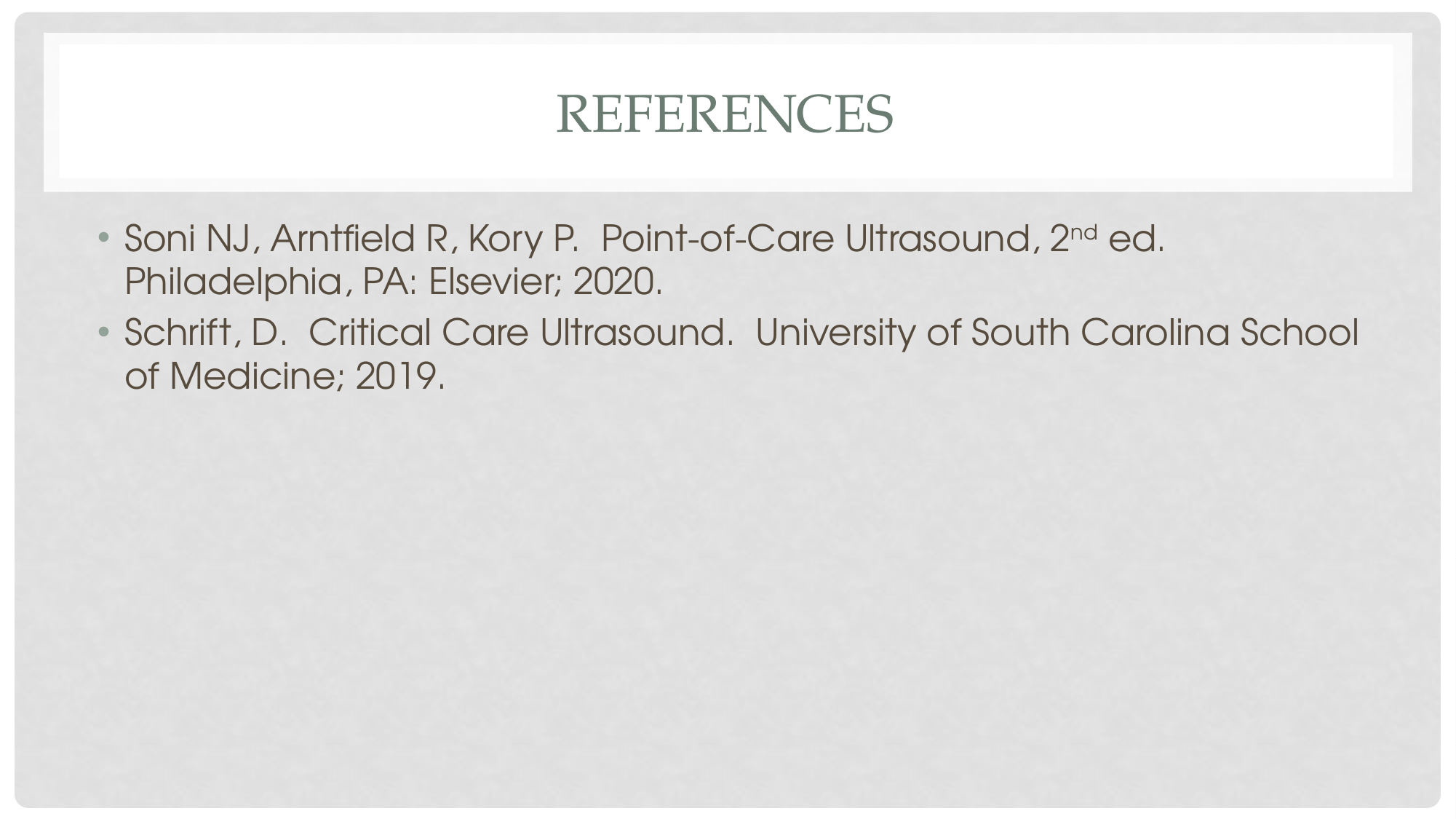

# references
Soni NJ, Arntfield R, Kory P.  Point-of-Care Ultrasound, 2nd ed. Philadelphia, PA: Elsevier; 2020.
Schrift, D.  Critical Care Ultrasound.  University of South Carolina School of Medicine; 2019.